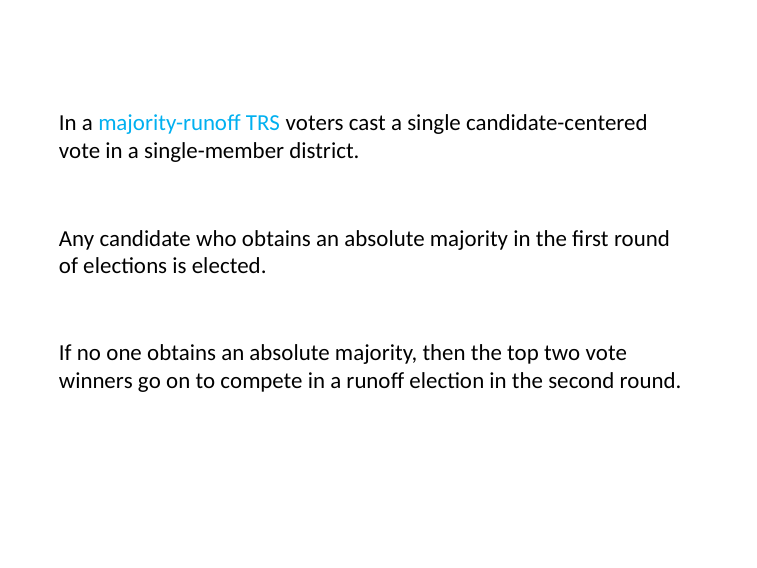

# In a majority-runoff TRS voters cast a single candidate-centered vote in a single-member district.
Any candidate who obtains an absolute majority in the first round of elections is elected.

If no one obtains an absolute majority, then the top two vote winners go on to compete in a runoff election in the second round.